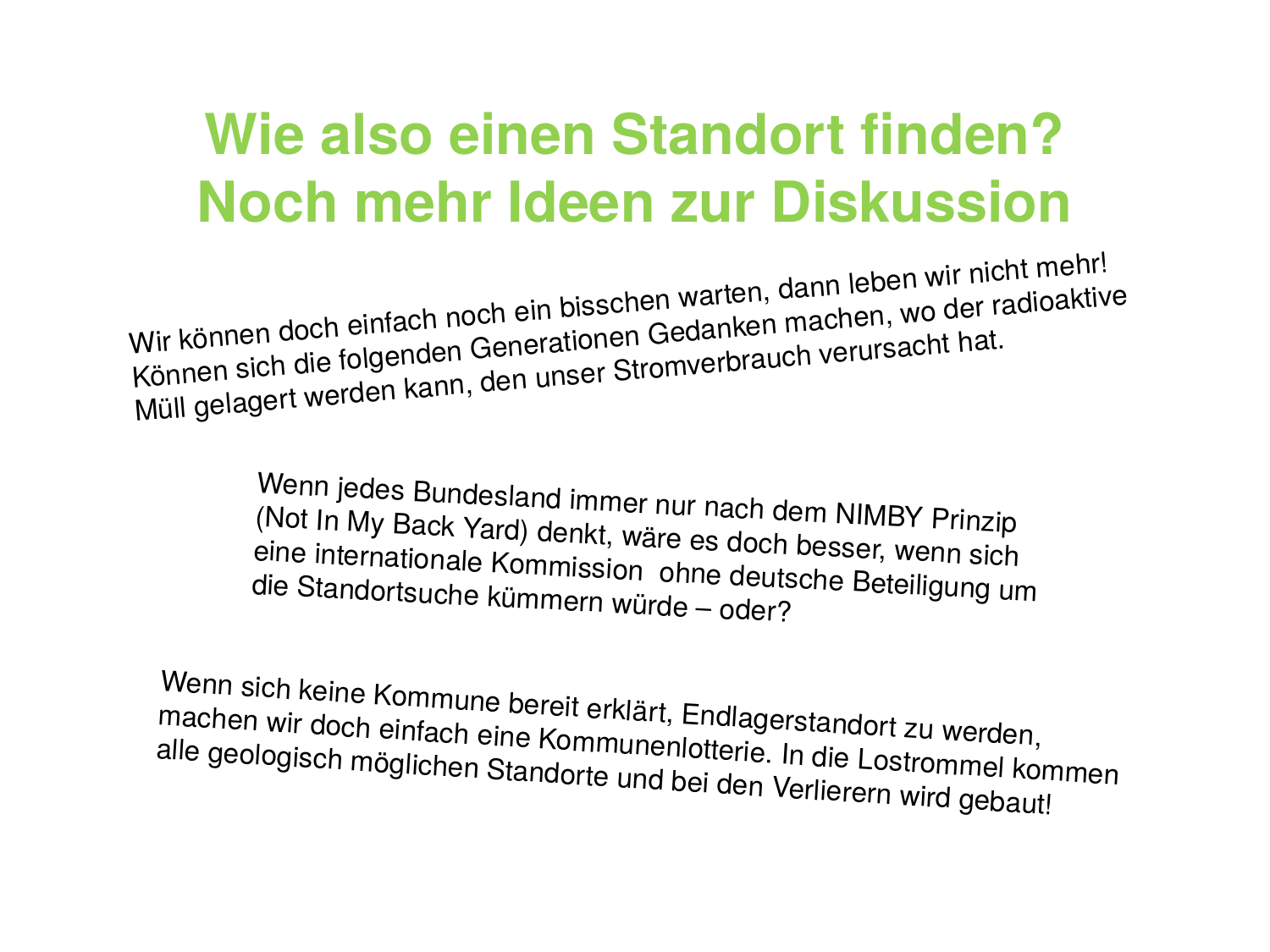

# Wie also einen Standort finden? Noch mehr Ideen zur Diskussion
Wir können doch einfach noch ein bisschen warten, dann leben wir nicht mehr! Können sich die folgenden Generationen Gedanken machen, wo der radioaktive
Müll gelagert werden kann, den unser Stromverbrauch verursacht hat.
Wenn jedes Bundesland immer nur nach dem NIMBY Prinzip
(Not In My Back Yard) denkt, wäre es doch besser, wenn sich
eine internationale Kommission  ohne deutsche Beteiligung um
die Standortsuche kümmern würde – oder?
Wenn sich keine Kommune bereit erklärt, Endlagerstandort zu werden, machen wir doch einfach eine Kommunenlotterie. In die Lostrommel kommen alle geologisch möglichen Standorte und bei den Verlierern wird gebaut!